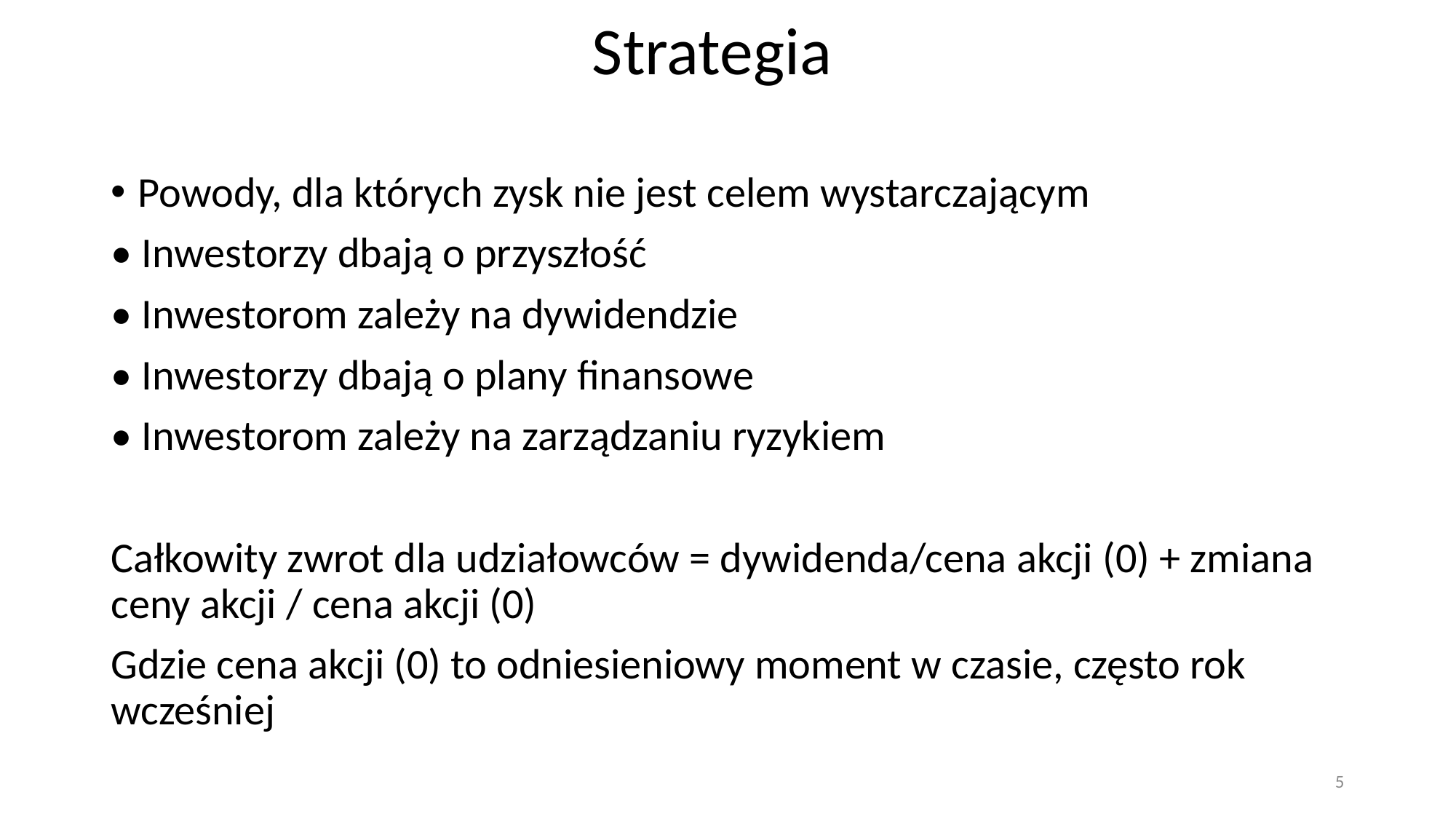

# Strategia
Powody, dla których zysk nie jest celem wystarczającym
• Inwestorzy dbają o przyszłość
• Inwestorom zależy na dywidendzie
• Inwestorzy dbają o plany finansowe
• Inwestorom zależy na zarządzaniu ryzykiem

Całkowity zwrot dla udziałowców = dywidenda/cena akcji (0) + zmiana ceny akcji / cena akcji (0)
Gdzie cena akcji (0) to odniesieniowy moment w czasie, często rok wcześniej
5